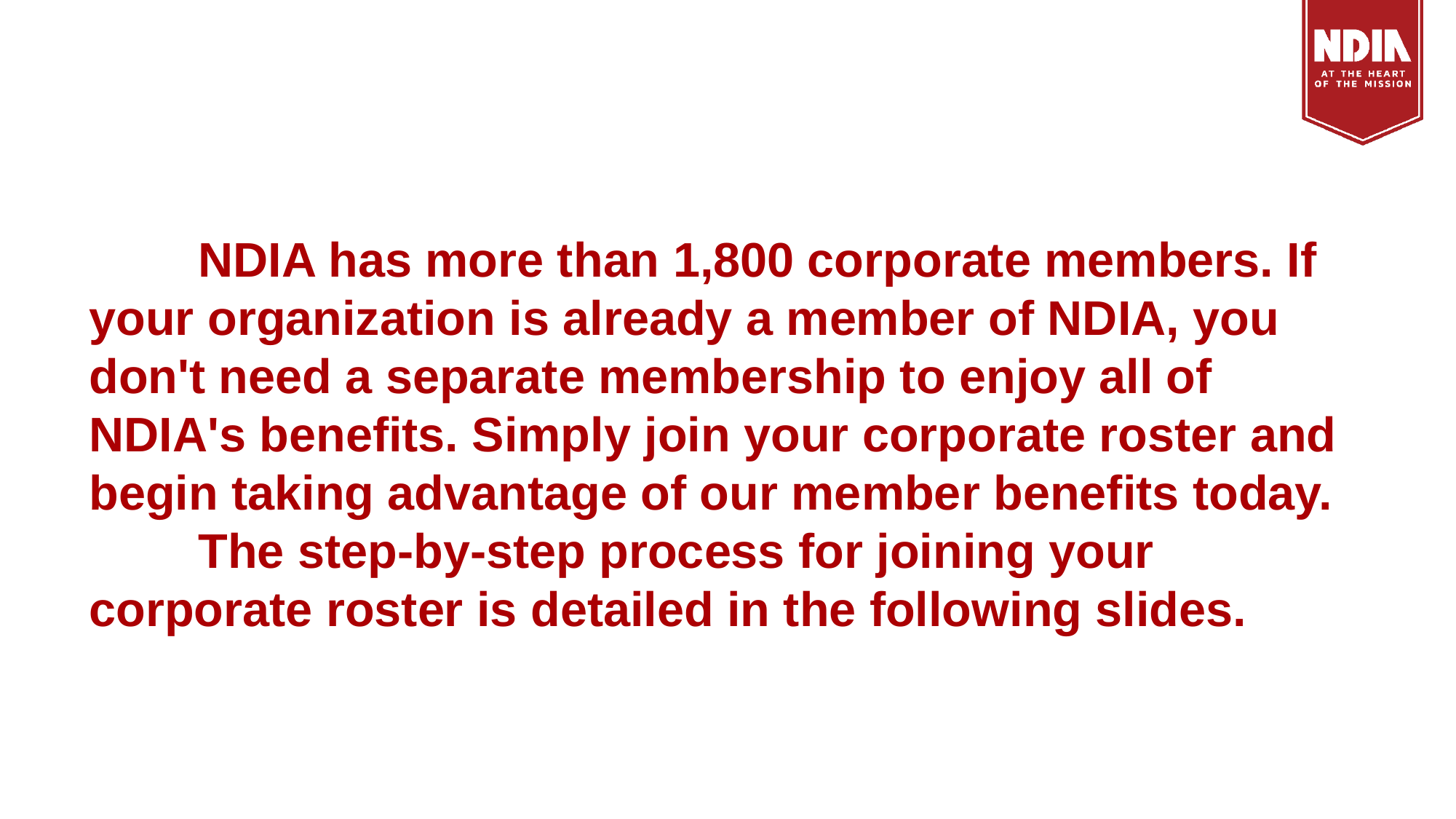

# NDIA has more than 1,800 corporate members. If your organization is already a member of NDIA, you don't need a separate membership to enjoy all of NDIA's benefits. Simply join your corporate roster and begin taking advantage of our member benefits today. The step-by-step process for joining your corporate roster is detailed in the following slides.